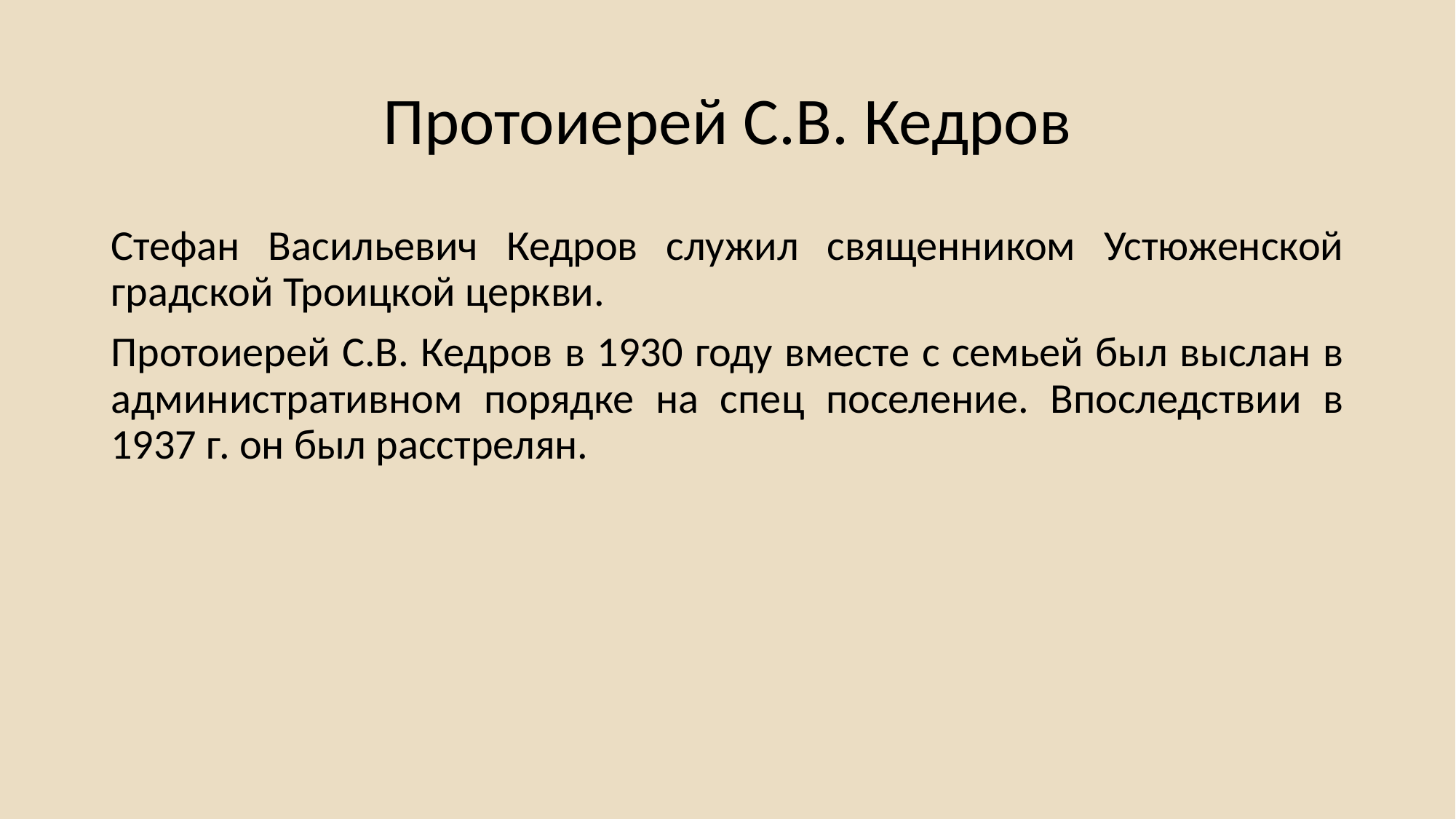

# Протоиерей С.В. Кедров
Стефан Васильевич Кедров служил священником Устюженской градской Троицкой церкви.
Протоиерей С.В. Кедров в 1930 году вместе с семьей был выслан в административном порядке на спец поселение. Впоследствии в 1937 г. он был расстрелян.